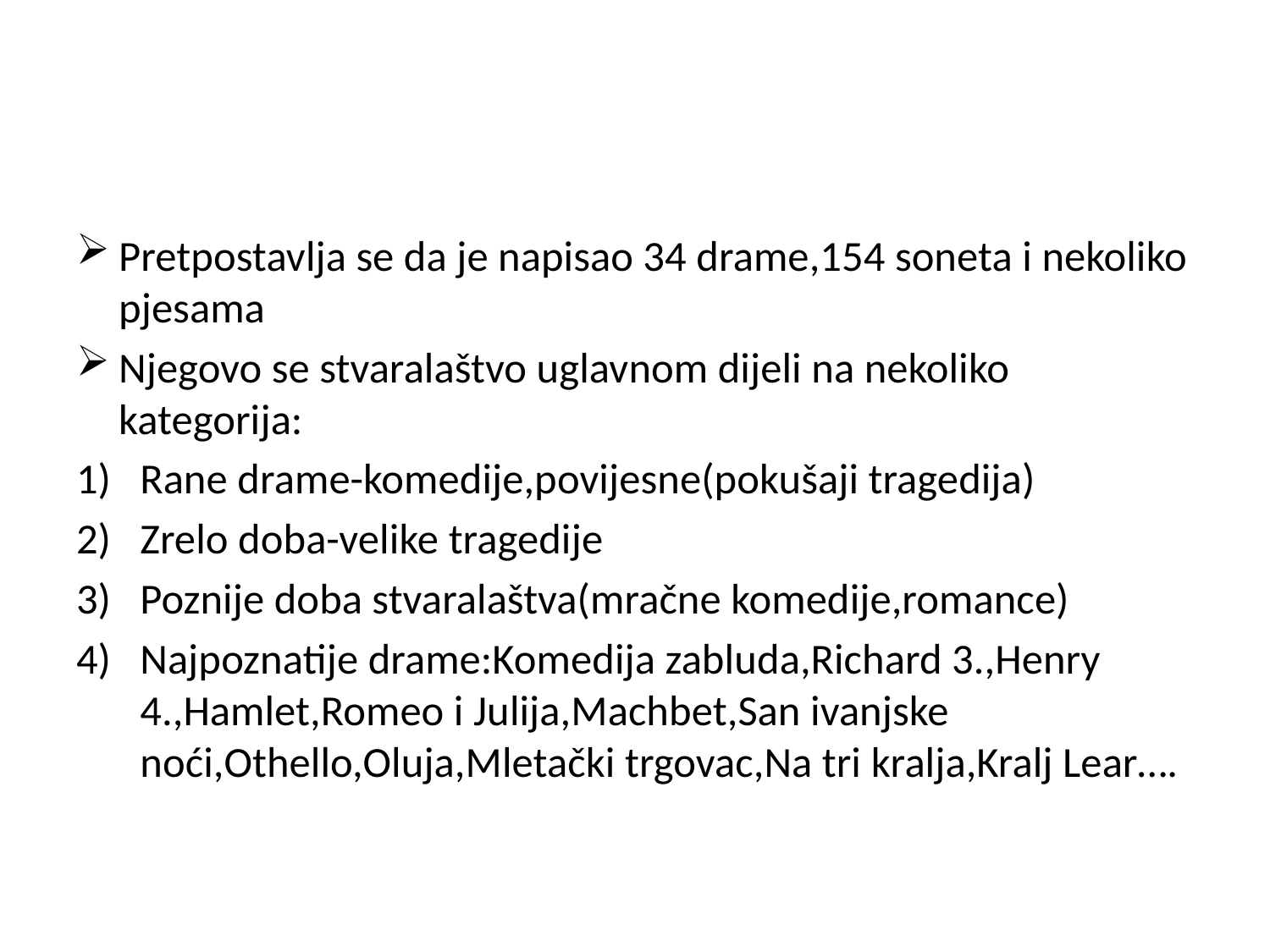

#
Pretpostavlja se da je napisao 34 drame,154 soneta i nekoliko pjesama
Njegovo se stvaralaštvo uglavnom dijeli na nekoliko kategorija:
Rane drame-komedije,povijesne(pokušaji tragedija)
Zrelo doba-velike tragedije
Poznije doba stvaralaštva(mračne komedije,romance)
Najpoznatije drame:Komedija zabluda,Richard 3.,Henry 4.,Hamlet,Romeo i Julija,Machbet,San ivanjske noći,Othello,Oluja,Mletački trgovac,Na tri kralja,Kralj Lear….